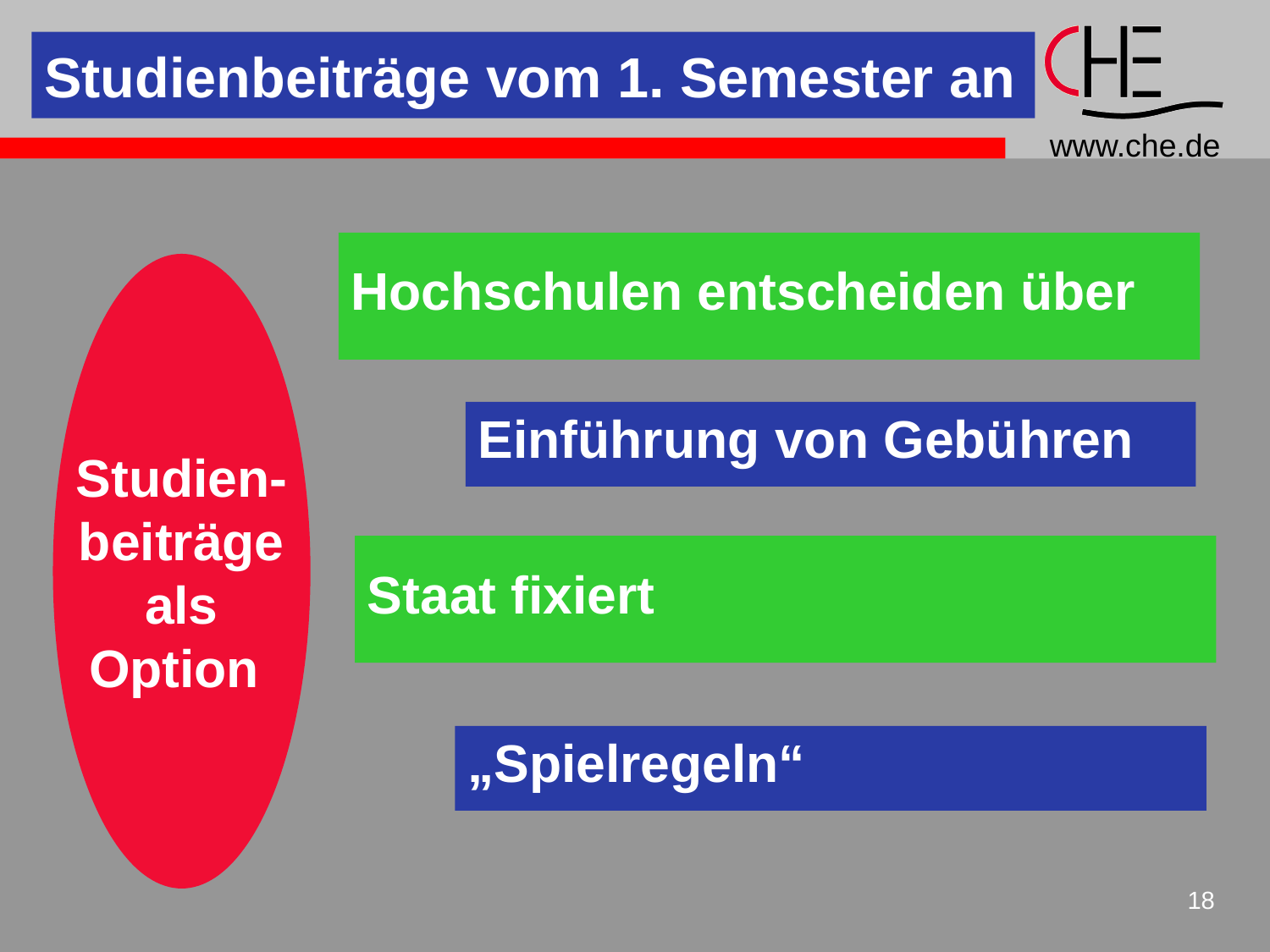

Studienbeiträge vom 1. Semester an
Hochschulen entscheiden über
Studien-
beiträge
als
Option
Einführung von Gebühren
Staat fixiert
„Spielregeln“
18